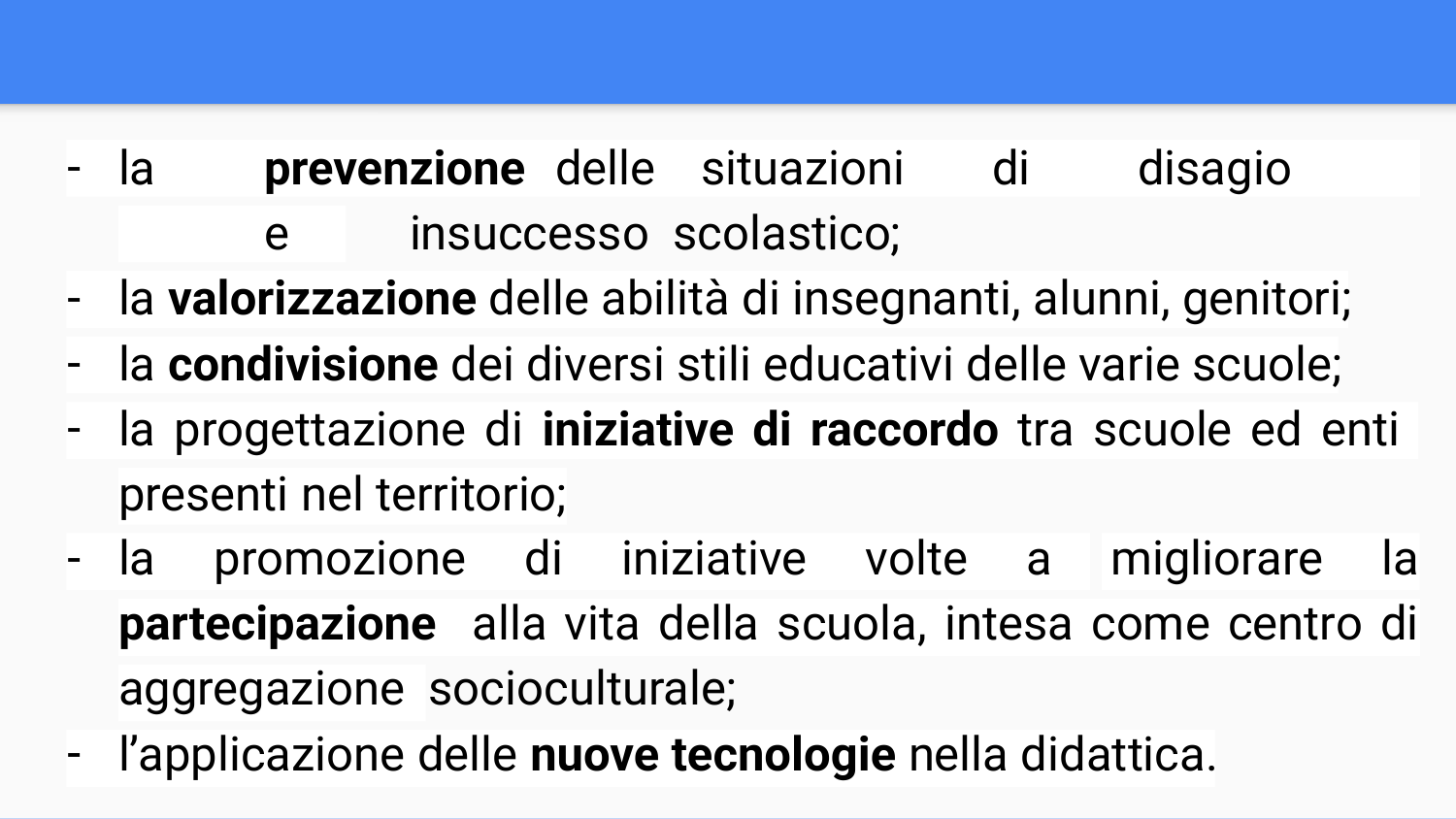

la	prevenzione	delle	situazioni	di	disagio	e	insuccesso  scolastico;
la valorizzazione delle abilità di insegnanti, alunni, genitori;
la condivisione dei diversi stili educativi delle varie scuole;
la progettazione di iniziative di raccordo tra scuole ed enti  presenti nel territorio;
la promozione di iniziative volte a migliorare la partecipazione  alla vita della scuola, intesa come centro di aggregazione  socioculturale;
l’applicazione delle nuove tecnologie nella didattica.